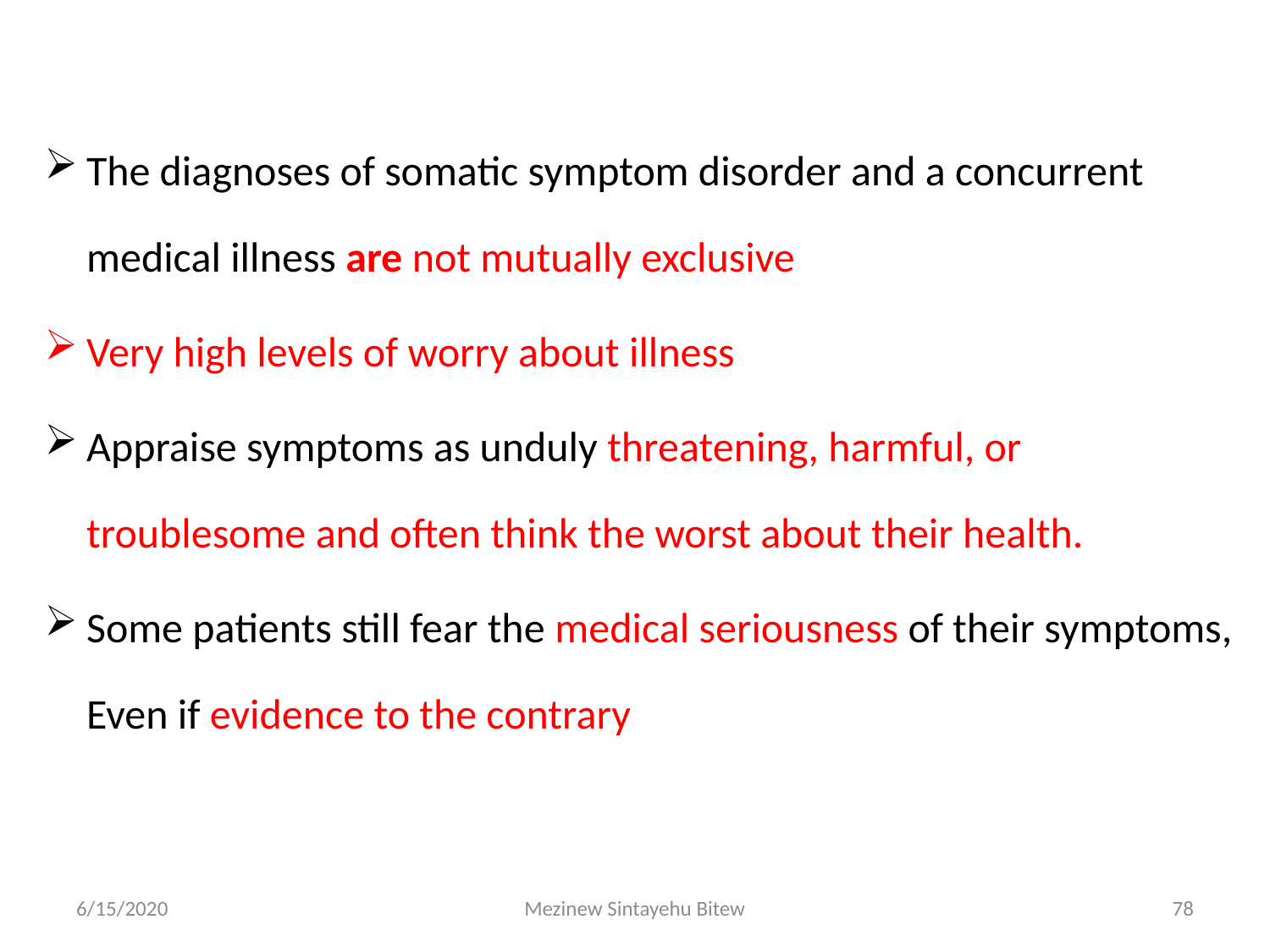

The diagnoses of somatic symptom disorder and a concurrent medical illness are not mutually exclusive
Very high levels of worry about illness
Appraise symptoms as unduly threatening, harmful, or troublesome and often think the worst about their health.
Some patients still fear the medical seriousness of their symptoms, Even if evidence to the contrary

6/15/2020
Mezinew Sintayehu Bitew
78